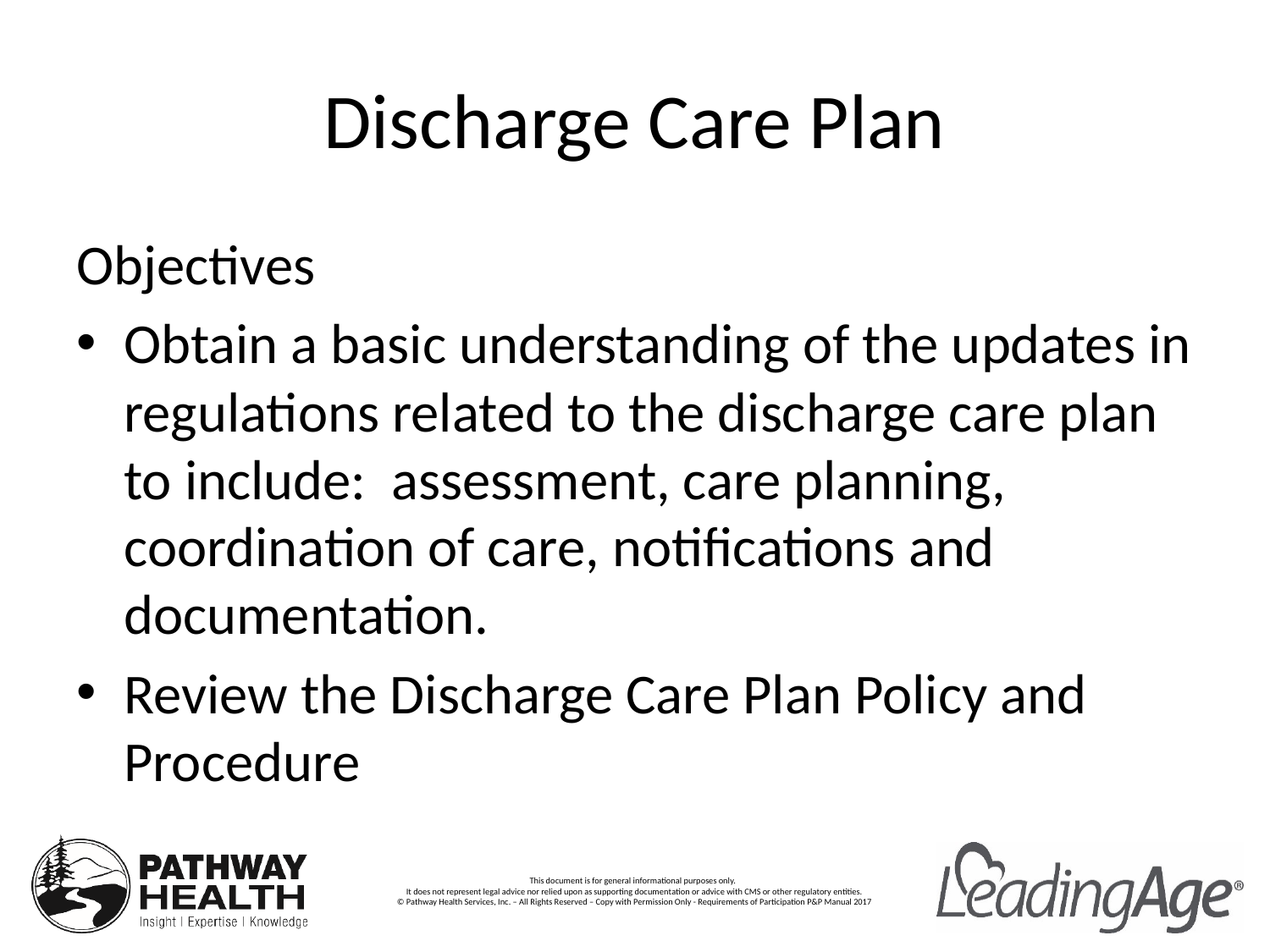

# Discharge Care Plan
Objectives
Obtain a basic understanding of the updates in regulations related to the discharge care plan to include:  assessment, care planning, coordination of care, notifications and documentation.
Review the Discharge Care Plan Policy and Procedure